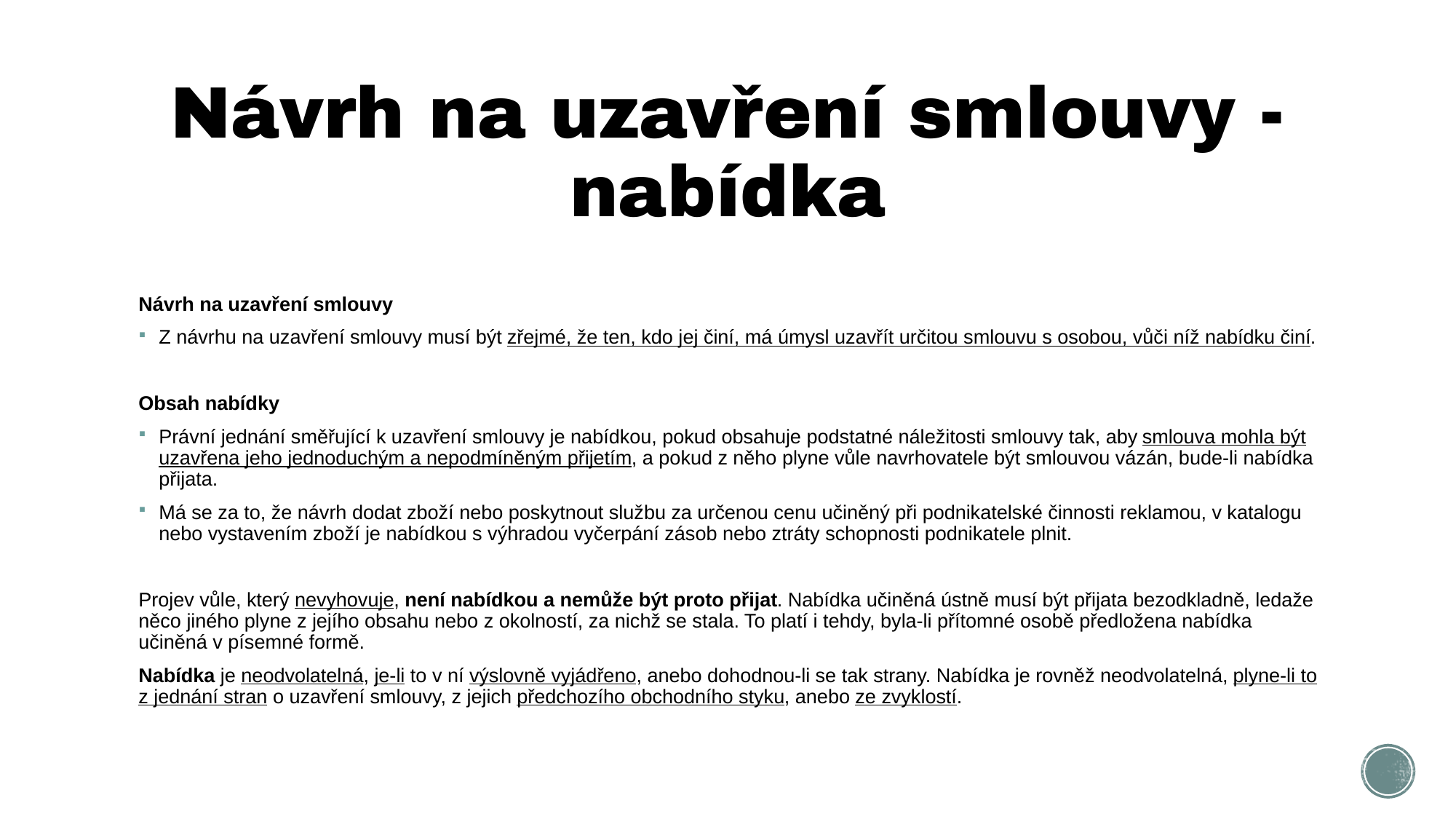

# Návrh na uzavření smlouvy - nabídka

Návrh na uzavření smlouvy
Z návrhu na uzavření smlouvy musí být zřejmé, že ten, kdo jej činí, má úmysl uzavřít určitou smlouvu s osobou, vůči níž nabídku činí.

Obsah nabídky
Právní jednání směřující k uzavření smlouvy je nabídkou, pokud obsahuje podstatné náležitosti smlouvy tak, aby smlouva mohla být uzavřena jeho jednoduchým a nepodmíněným přijetím, a pokud z něho plyne vůle navrhovatele být smlouvou vázán, bude-li nabídka přijata.
Má se za to, že návrh dodat zboží nebo poskytnout službu za určenou cenu učiněný při podnikatelské činnosti reklamou, v katalogu nebo vystavením zboží je nabídkou s výhradou vyčerpání zásob nebo ztráty schopnosti podnikatele plnit.

Projev vůle, který nevyhovuje, není nabídkou a nemůže být proto přijat. Nabídka učiněná ústně musí být přijata bezodkladně, ledaže něco jiného plyne z jejího obsahu nebo z okolností, za nichž se stala. To platí i tehdy, byla-li přítomné osobě předložena nabídka učiněná v písemné formě.
Nabídka je neodvolatelná, je-li to v ní výslovně vyjádřeno, anebo dohodnou-li se tak strany. Nabídka je rovněž neodvolatelná, plyne-li to z jednání stran o uzavření smlouvy, z jejich předchozího obchodního styku, anebo ze zvyklostí.